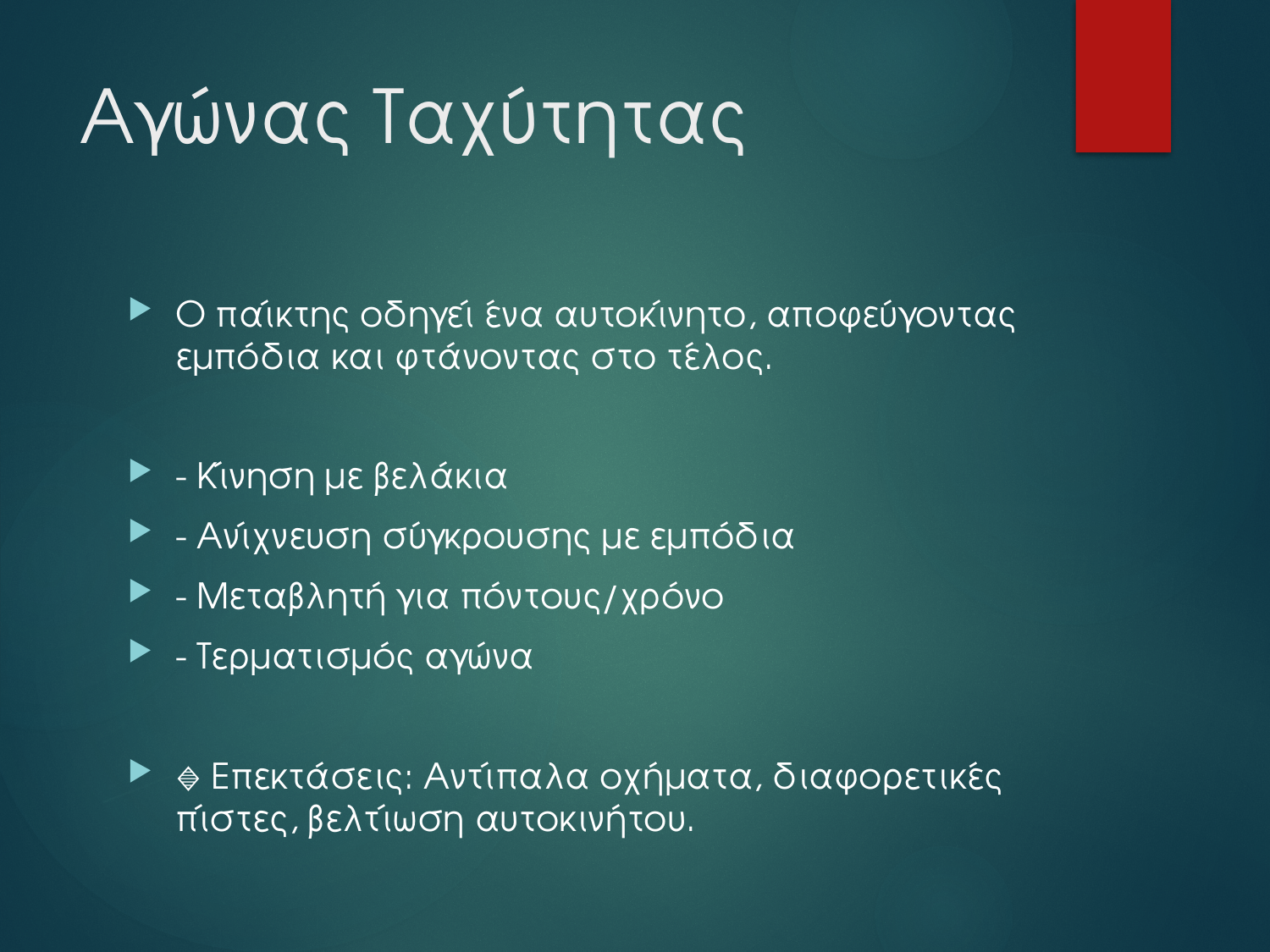

# Αγώνας Ταχύτητας
Ο παίκτης οδηγεί ένα αυτοκίνητο, αποφεύγοντας εμπόδια και φτάνοντας στο τέλος.

- Κίνηση με βελάκια
- Ανίχνευση σύγκρουσης με εμπόδια
- Μεταβλητή για πόντους/χρόνο
- Τερματισμός αγώνα

🔹 Επεκτάσεις: Αντίπαλα οχήματα, διαφορετικές πίστες, βελτίωση αυτοκινήτου.